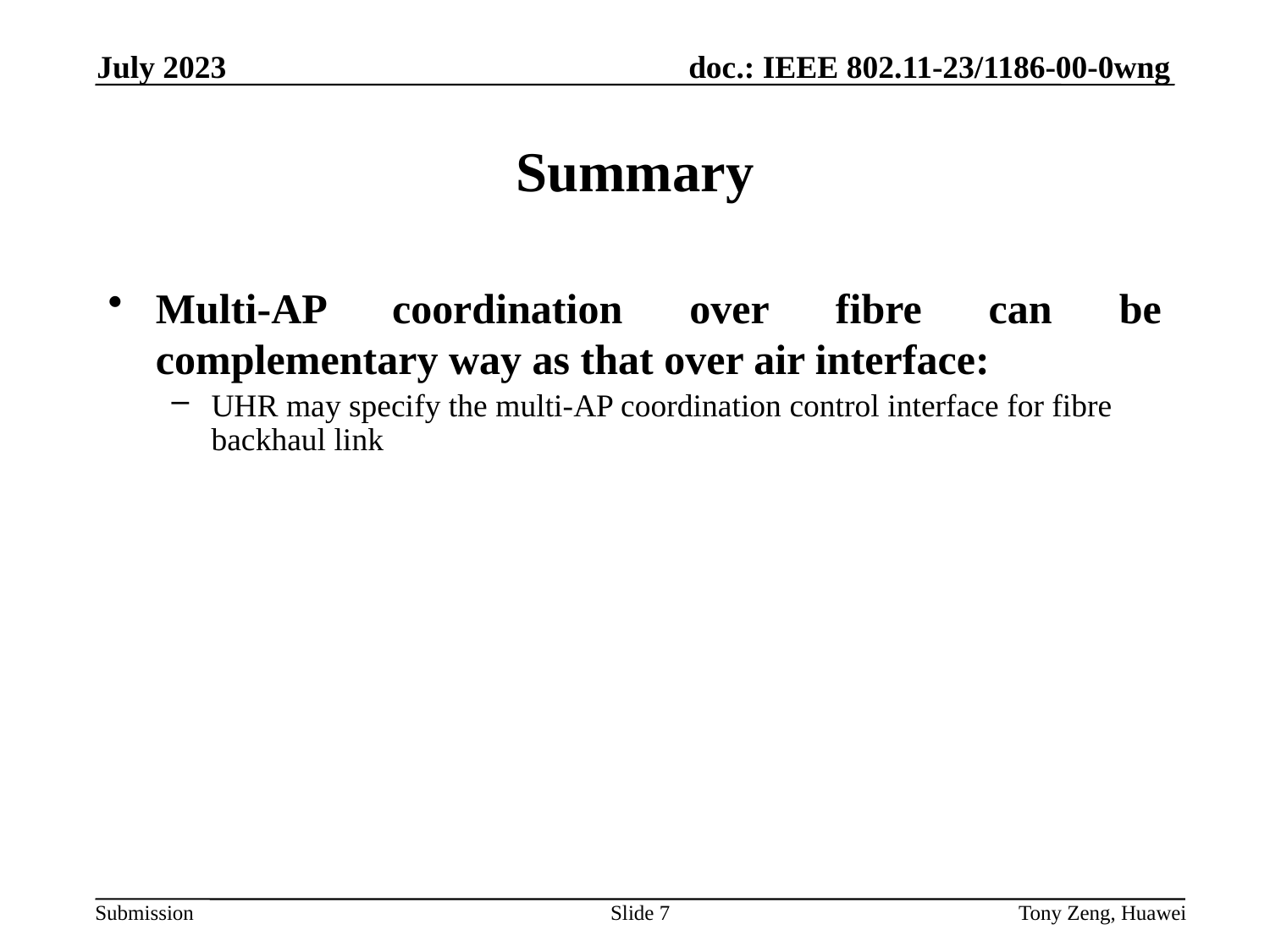

July 2023
# Summary
Multi-AP coordination over fibre can be complementary way as that over air interface:
UHR may specify the multi-AP coordination control interface for fibre backhaul link

Slide 7
Tony Zeng, Huawei